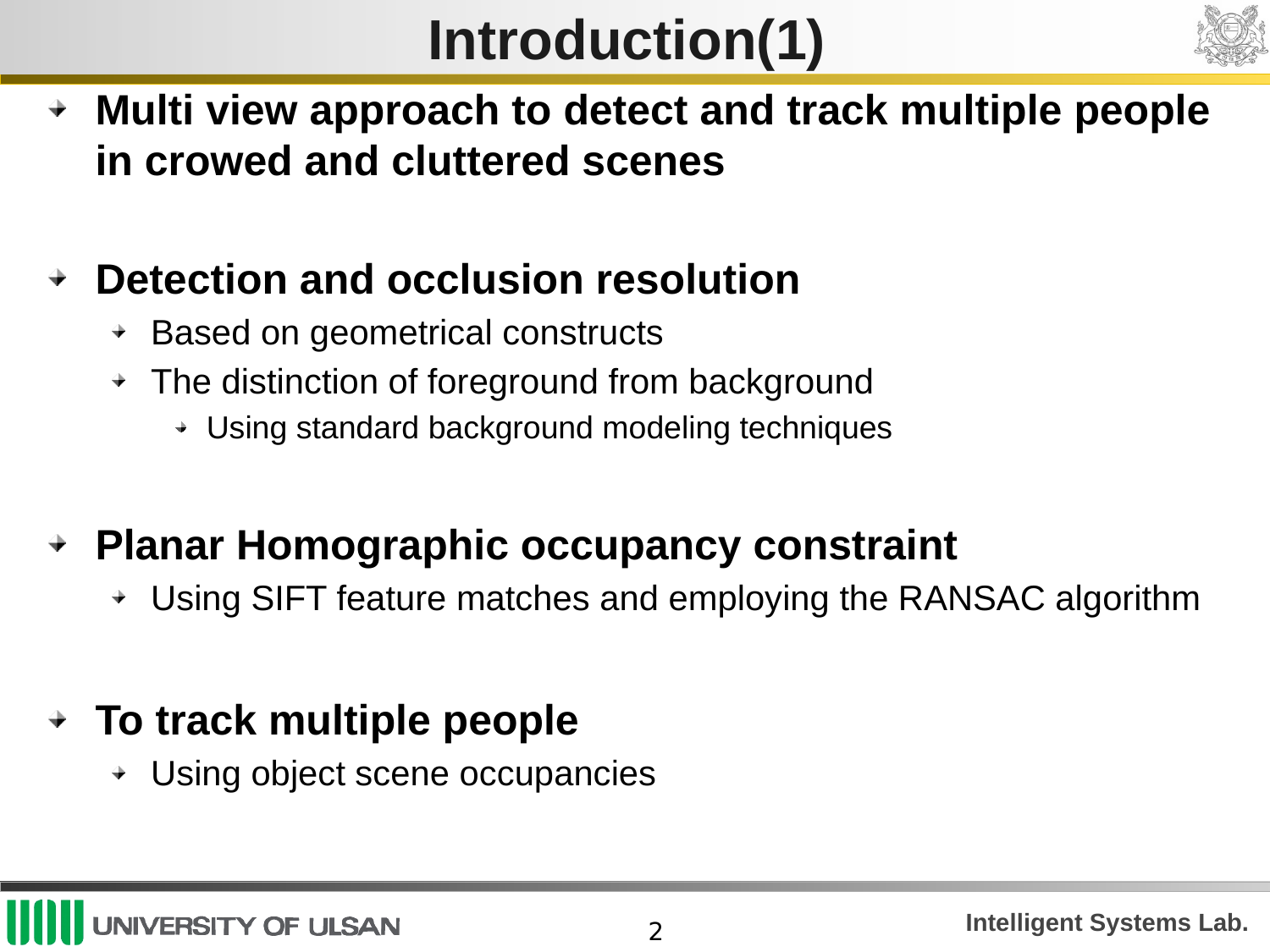

# Introduction(1)
Multi view approach to detect and track multiple people in crowed and cluttered scenes

Detection and occlusion resolution
Based on geometrical constructs
The distinction of foreground from background
Using standard background modeling techniques

Planar Homographic occupancy constraint
Using SIFT feature matches and employing the RANSAC algorithm

To track multiple people
Using object scene occupancies